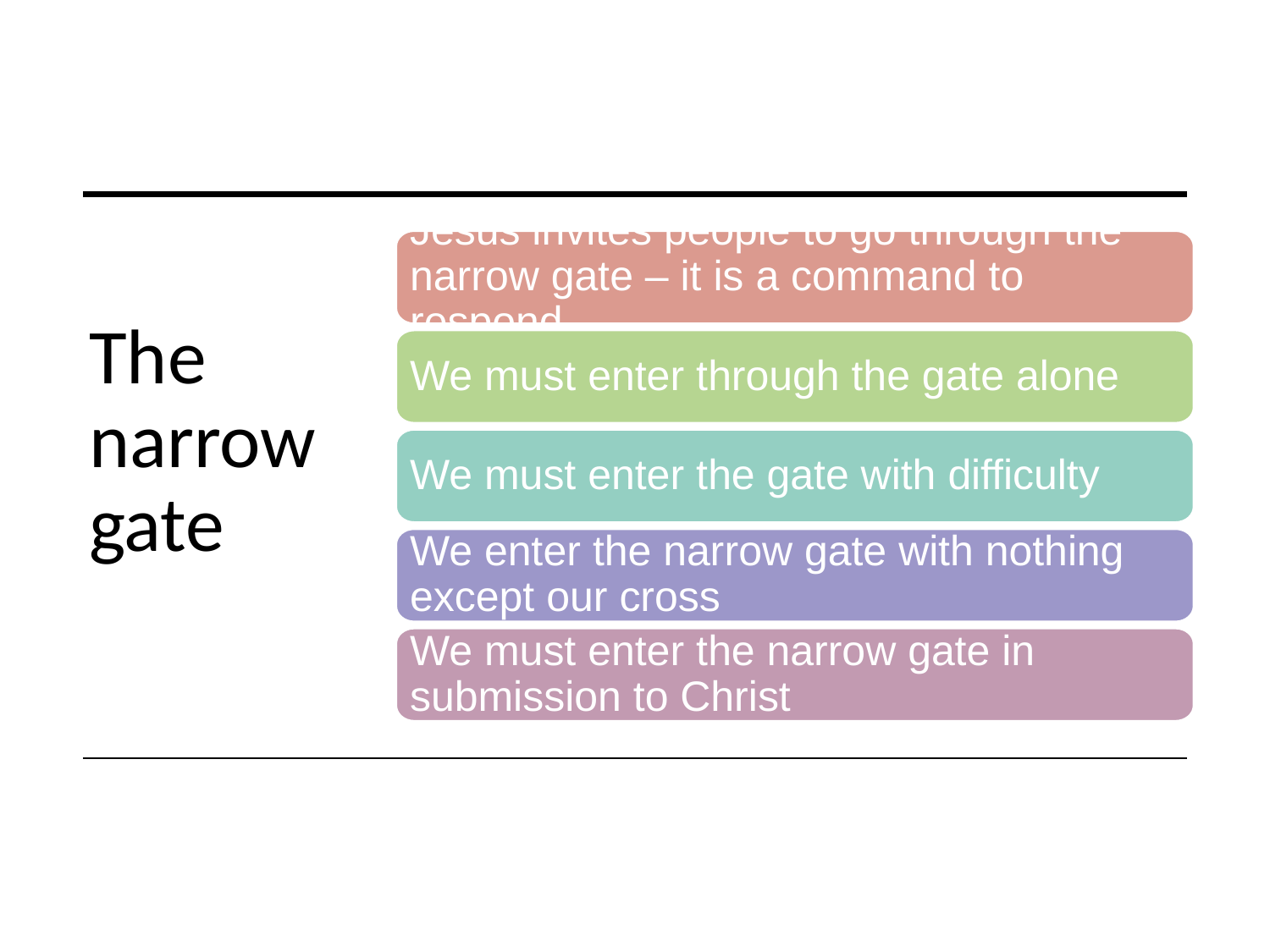

# The narrow gate
Jesus invites people to go through the narrow gate – it is a command to respond
We must enter through the gate alone
We must enter the gate with difficulty
We enter the narrow gate with nothing except our cross
We must enter the narrow gate in submission to Christ